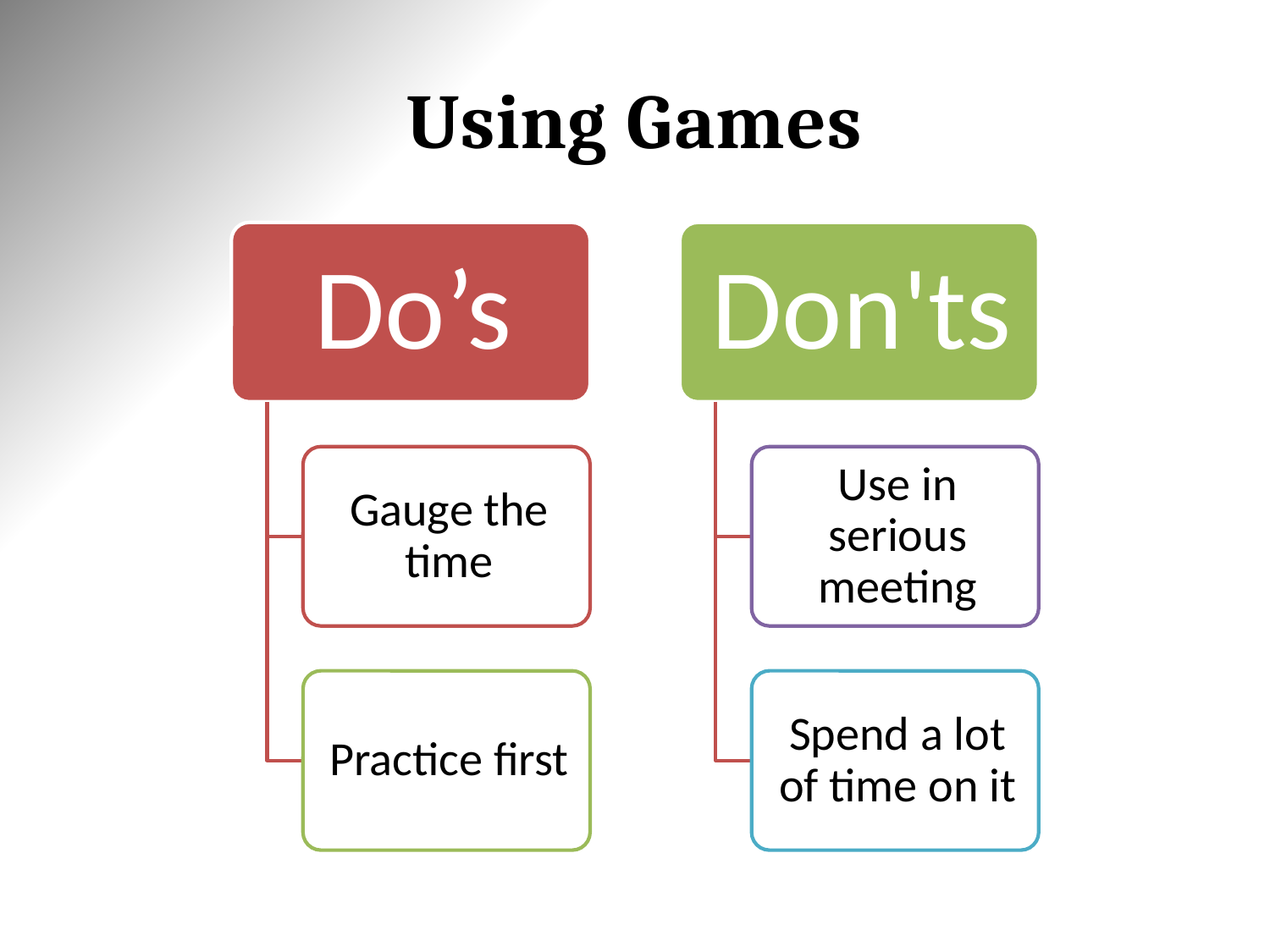

# Using Games
Do’s
Gauge the time
Practice first
Don'ts
Use in serious meeting
Spend a lot of time on it